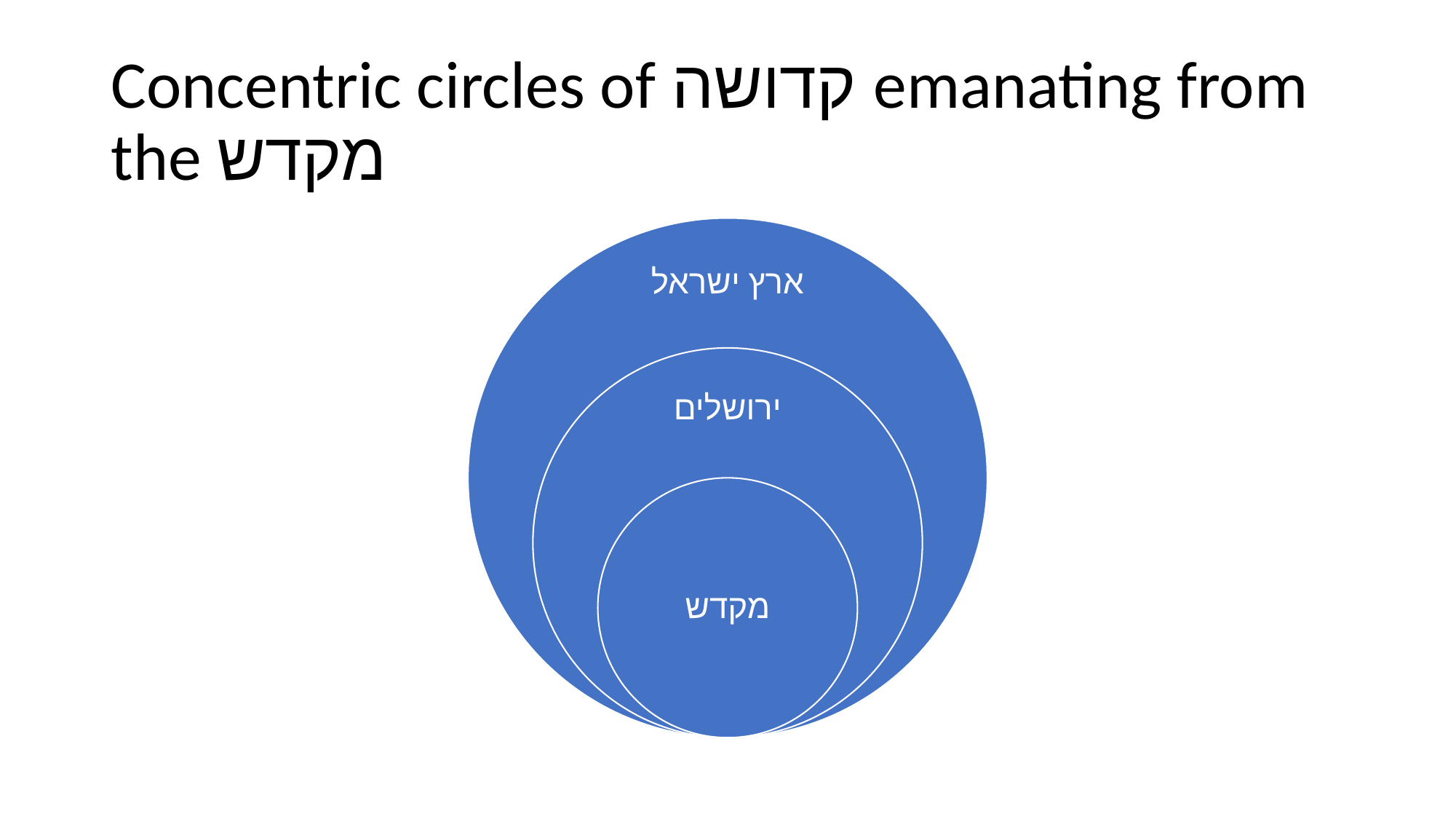

# Concentric circles of קדושה emanating from the מקדש
ארץ ישראל
ירושלים
מקדש